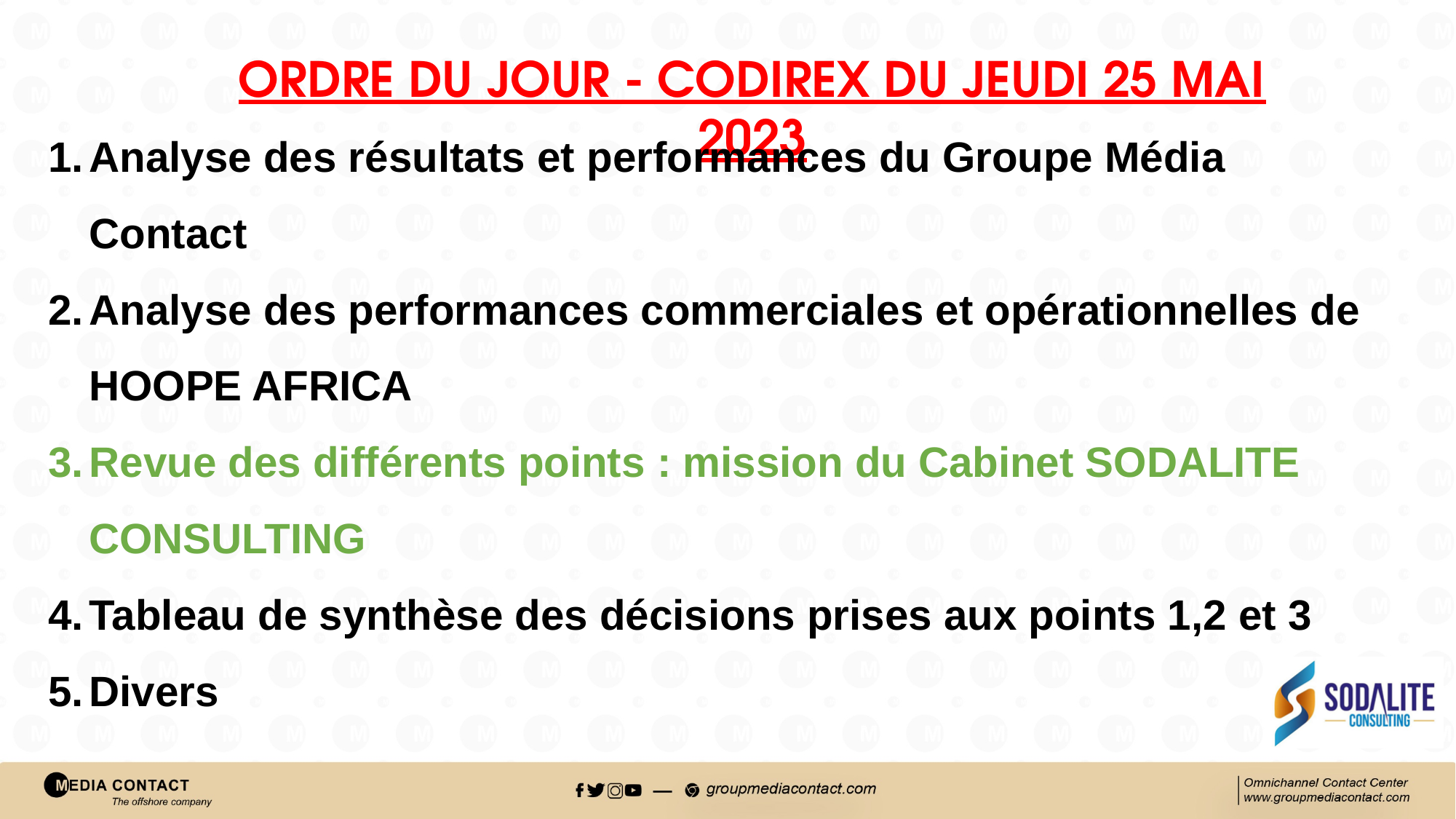

ORDRE DU JOUR - CODIREX DU JEUDI 25 MAI 2023
Analyse des résultats et performances du Groupe Média Contact
Analyse des performances commerciales et opérationnelles de HOOPE AFRICA
Revue des différents points : mission du Cabinet SODALITE CONSULTING
Tableau de synthèse des décisions prises aux points 1,2 et 3
Divers